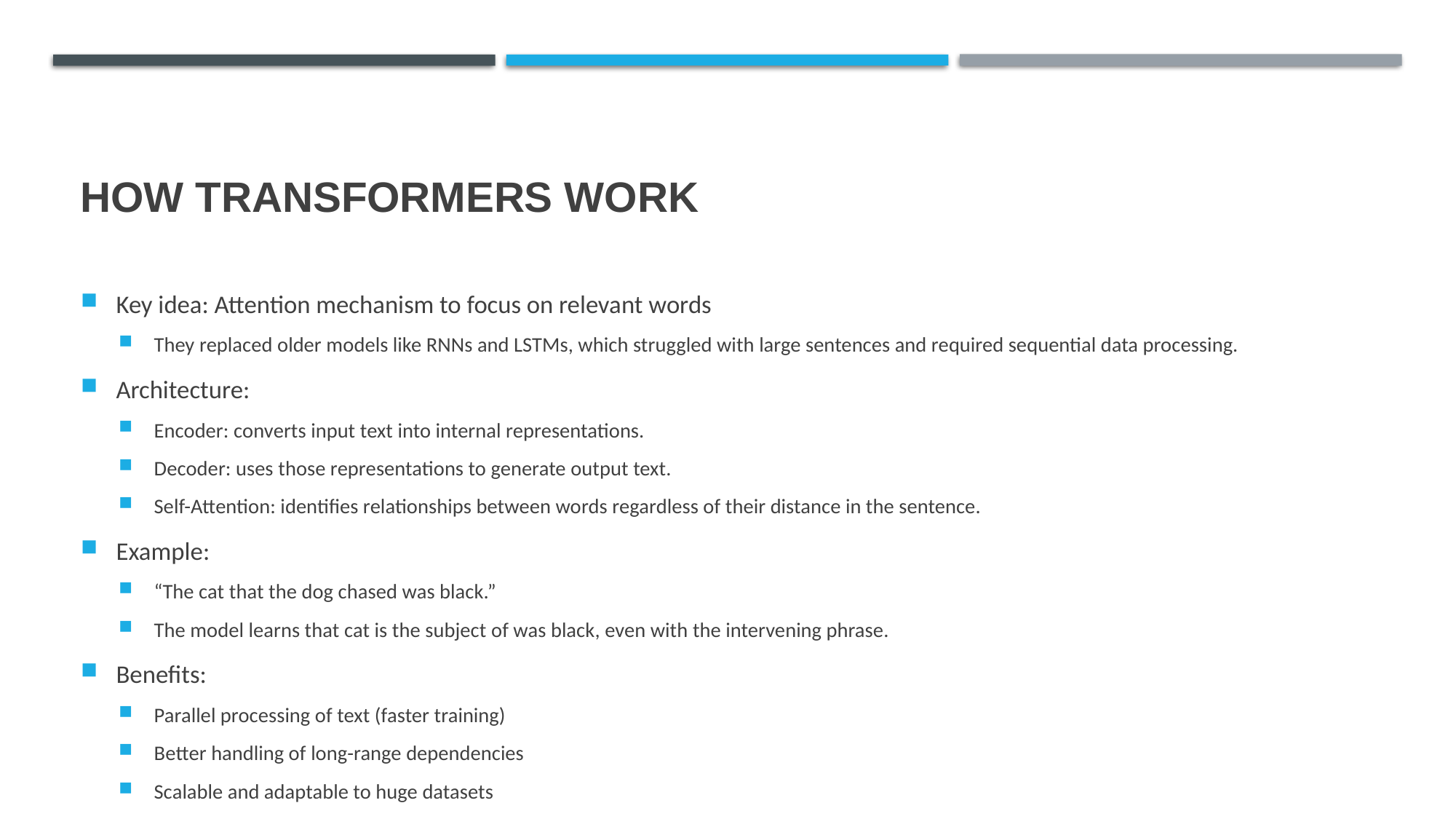

# How Transformers Work
Key idea: Attention mechanism to focus on relevant words
They replaced older models like RNNs and LSTMs, which struggled with large sentences and required sequential data processing.
Architecture:
Encoder: converts input text into internal representations.
Decoder: uses those representations to generate output text.
Self-Attention: identifies relationships between words regardless of their distance in the sentence.
Example:
“The cat that the dog chased was black.”
The model learns that cat is the subject of was black, even with the intervening phrase.
Benefits:
Parallel processing of text (faster training)
Better handling of long-range dependencies
Scalable and adaptable to huge datasets